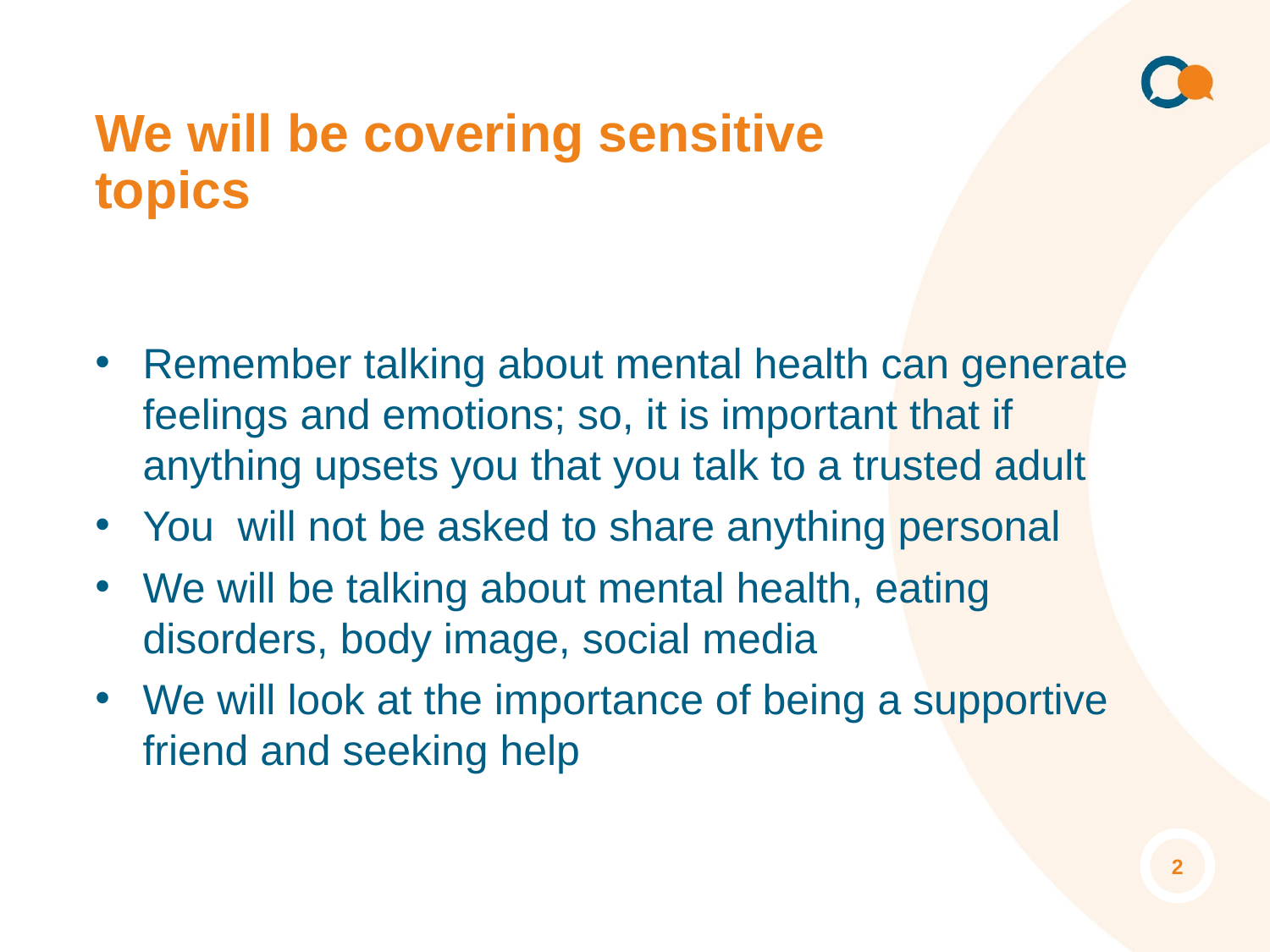

# We will be covering sensitive topics
Remember talking about mental health can generate feelings and emotions; so, it is important that if anything upsets you that you talk to a trusted adult
You  will not be asked to share anything personal
We will be talking about mental health, eating disorders, body image, social media
We will look at the importance of being a supportive friend and seeking help
2